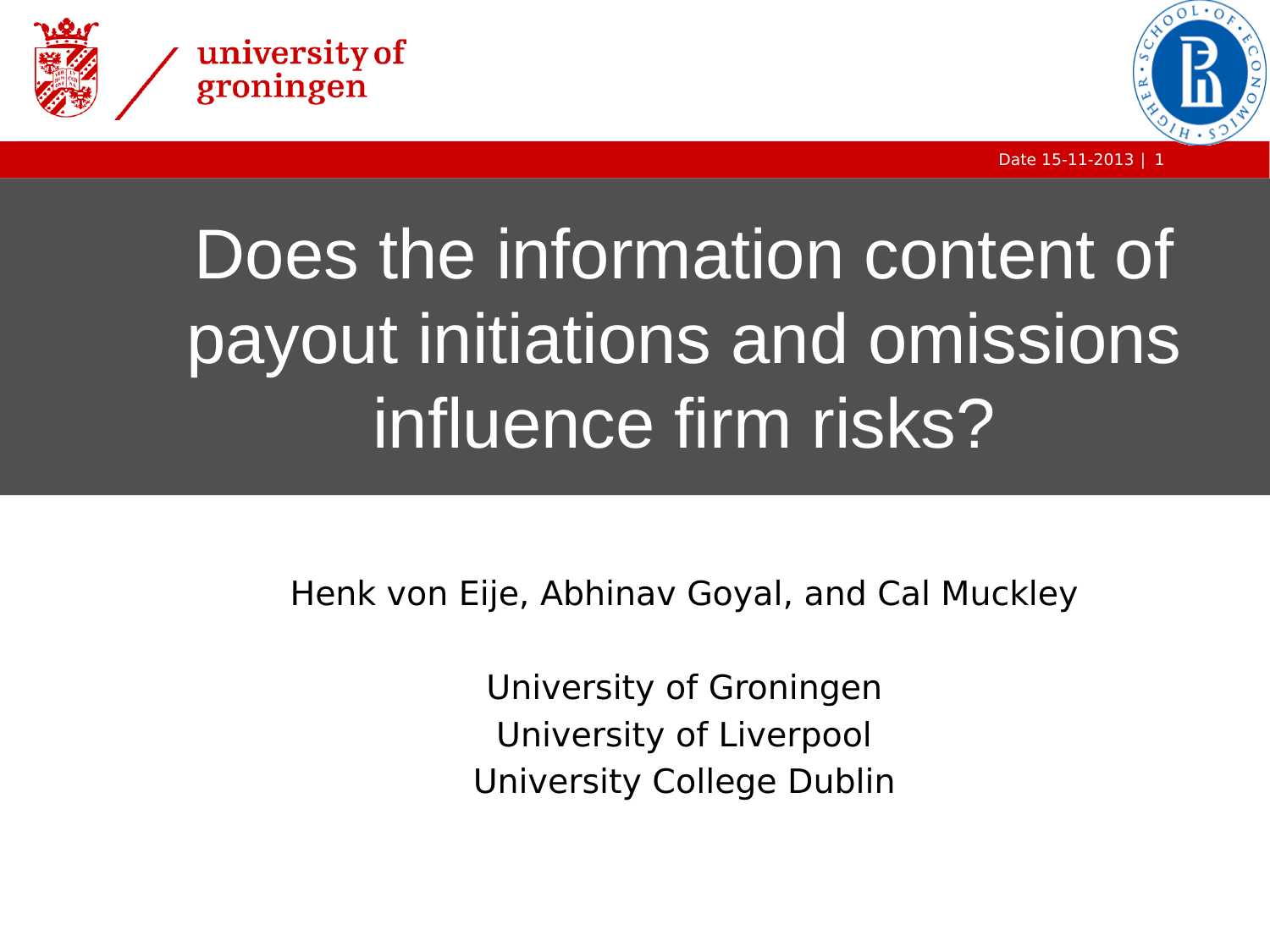

1
# Does the information content of payout initiations and omissions influence firm risks?
Henk von Eije, Abhinav Goyal, and Cal Muckley

University of Groningen
University of Liverpool
University College Dublin